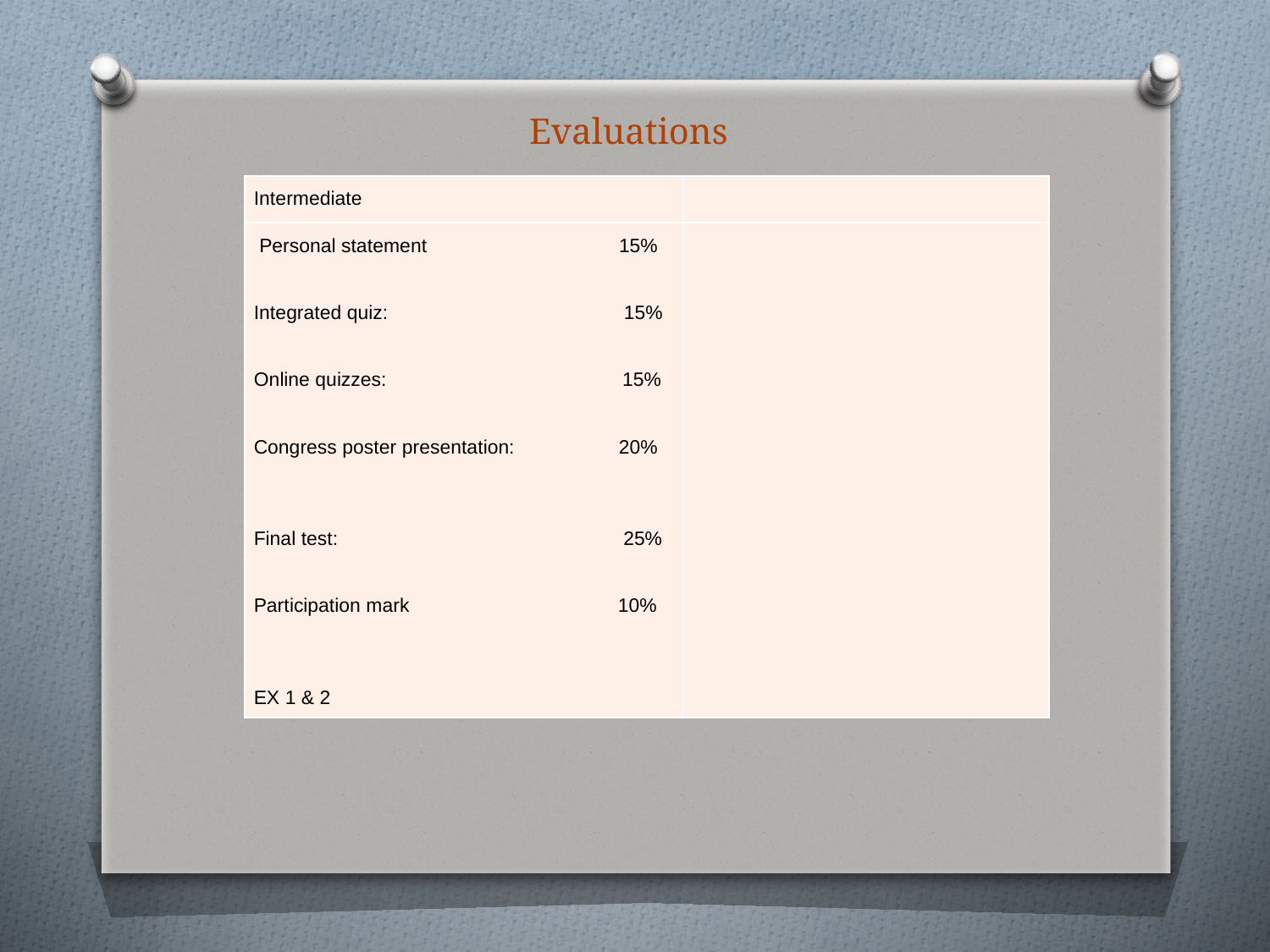

# Evaluations
| Intermediate |  |
| --- | --- |
| Personal statement 15% Integrated quiz: 15% Online quizzes: 15% Congress poster presentation: 20% Final test: 25% Participation mark 10% EX 1 & 2 |  |